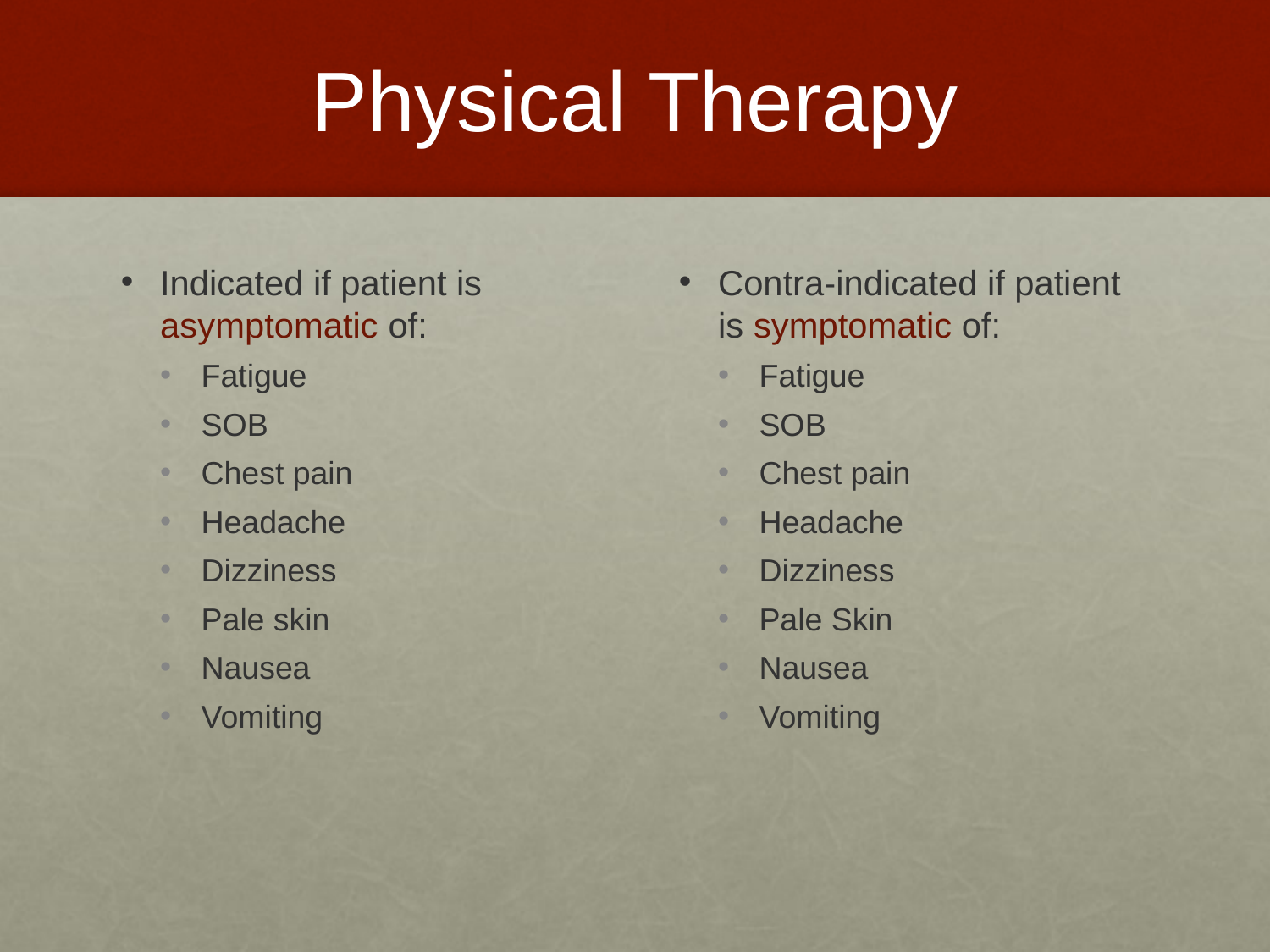

# Physical Therapy
Indicated if patient is asymptomatic of:
Fatigue
SOB
Chest pain
Headache
Dizziness
Pale skin
Nausea
Vomiting

Contra-indicated if patient is symptomatic of:
Fatigue
SOB
Chest pain
Headache
Dizziness
Pale Skin
Nausea
Vomiting